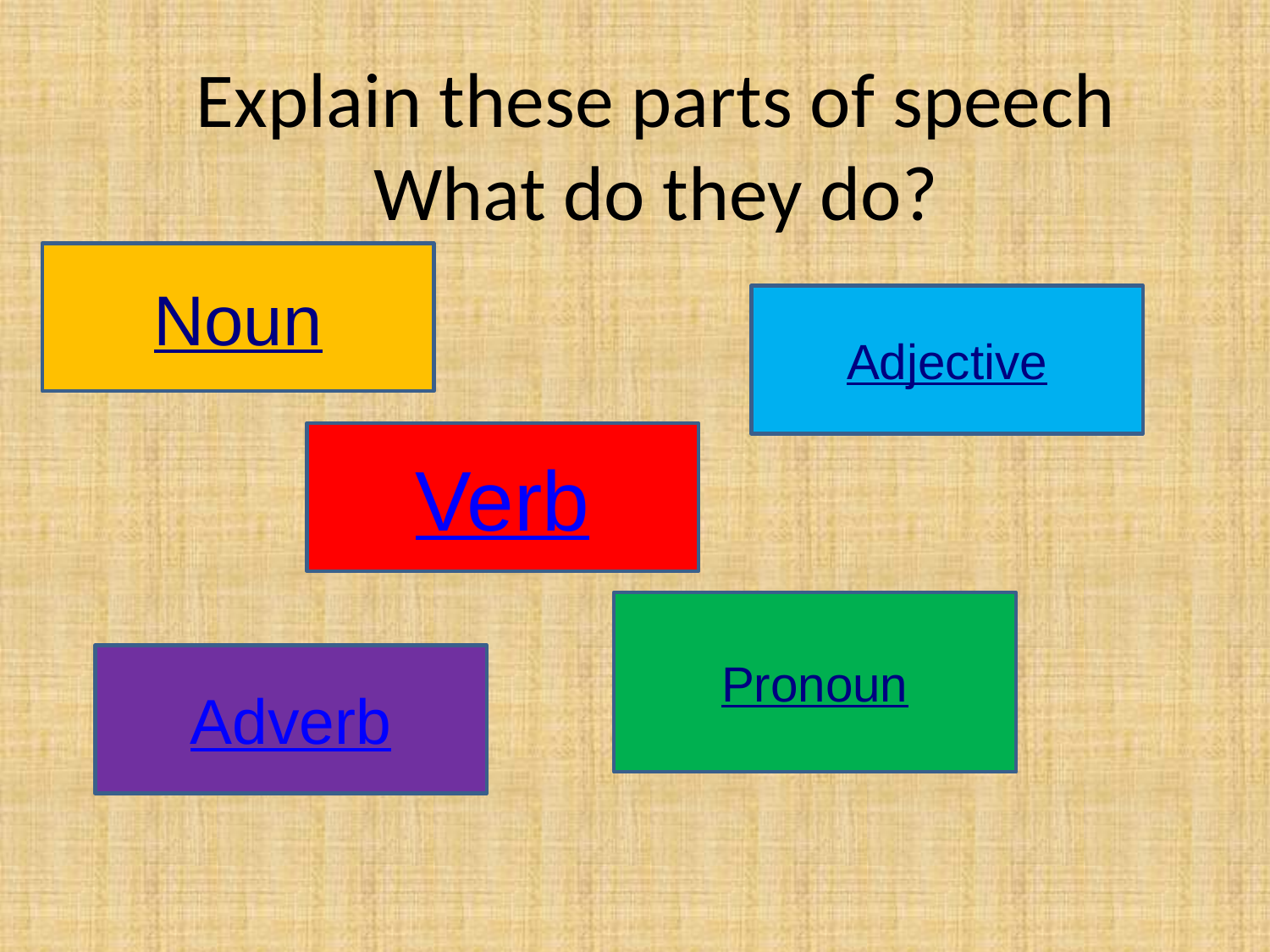

# Explain these parts of speech What do they do?
Noun
Adjective
Verb
Pronoun
Adverb